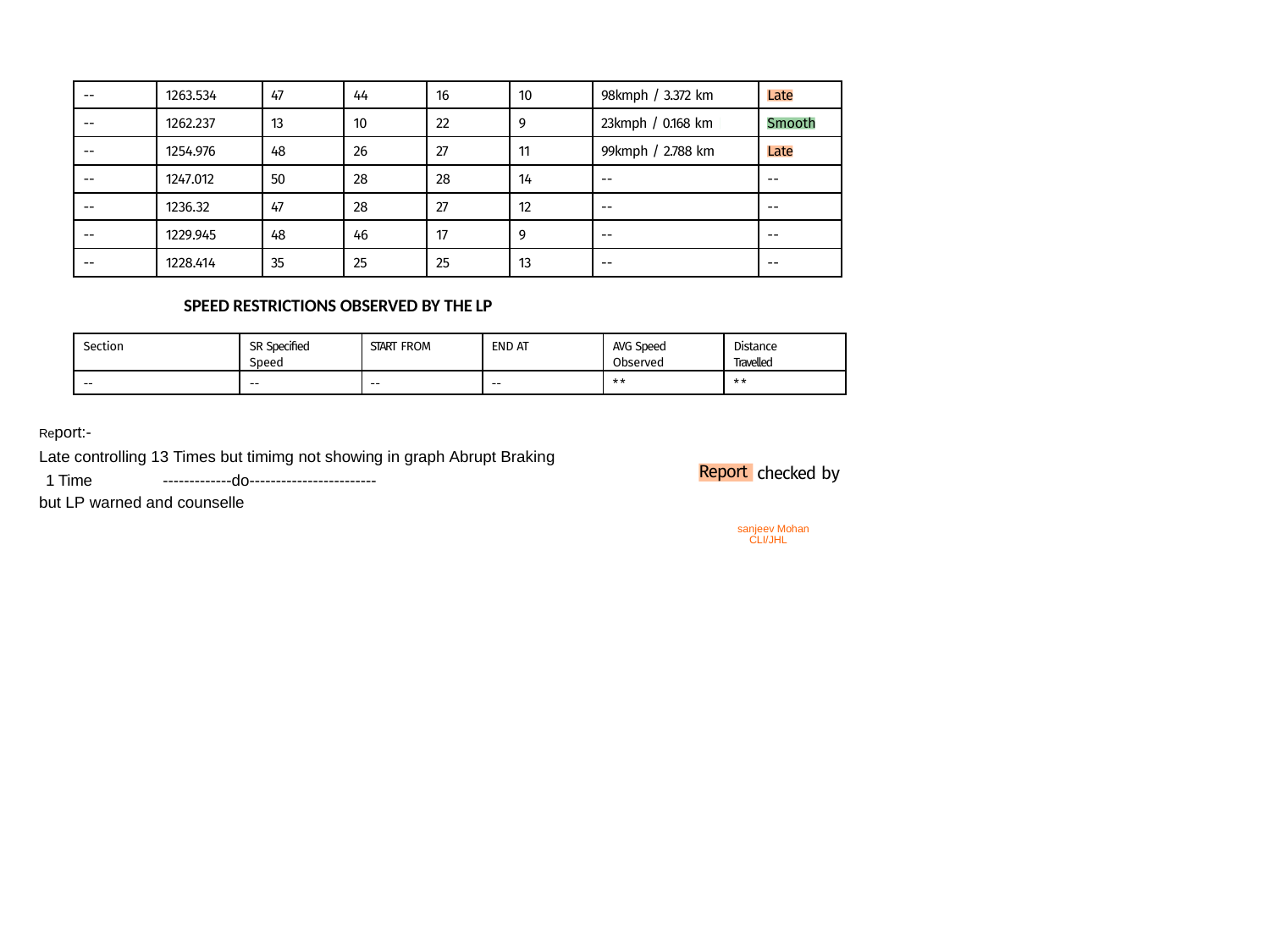

| -- | 1263.534 | 47 | 44 | 16 | 10 | 98kmph / 3.372 km | Late |
| --- | --- | --- | --- | --- | --- | --- | --- |
| -- | 1262.237 | 13 | 10 | 22 | 9 | 23kmph / 0.168 km | Smooth |
| -- | 1254.976 | 48 | 26 | 27 | 11 | 99kmph / 2.788 km | Late |
| -- | 1247.012 | 50 | 28 | 28 | 14 | -- | -- |
| -- | 1236.32 | 47 | 28 | 27 | 12 | -- | -- |
| -- | 1229.945 | 48 | 46 | 17 | 9 | -- | -- |
| -- | 1228.414 | 35 | 25 | 25 | 13 | -- | -- |

SPEED RESTRICTIONS OBSERVED BY THE LP
| Section | SR Specified Speed | START FROM | END AT | AVG Speed Observed | Distance Travelled |
| --- | --- | --- | --- | --- | --- |
| -- | -- | -- | -- | \*\* | \*\* |
Report:-

Late controlling 13 Times but timimg not showing in graph Abrupt Braking

 1 Time	-------------do------------------------

but LP warned and counselle
checked by
Report
sanjeev Mohan CLI/JHL